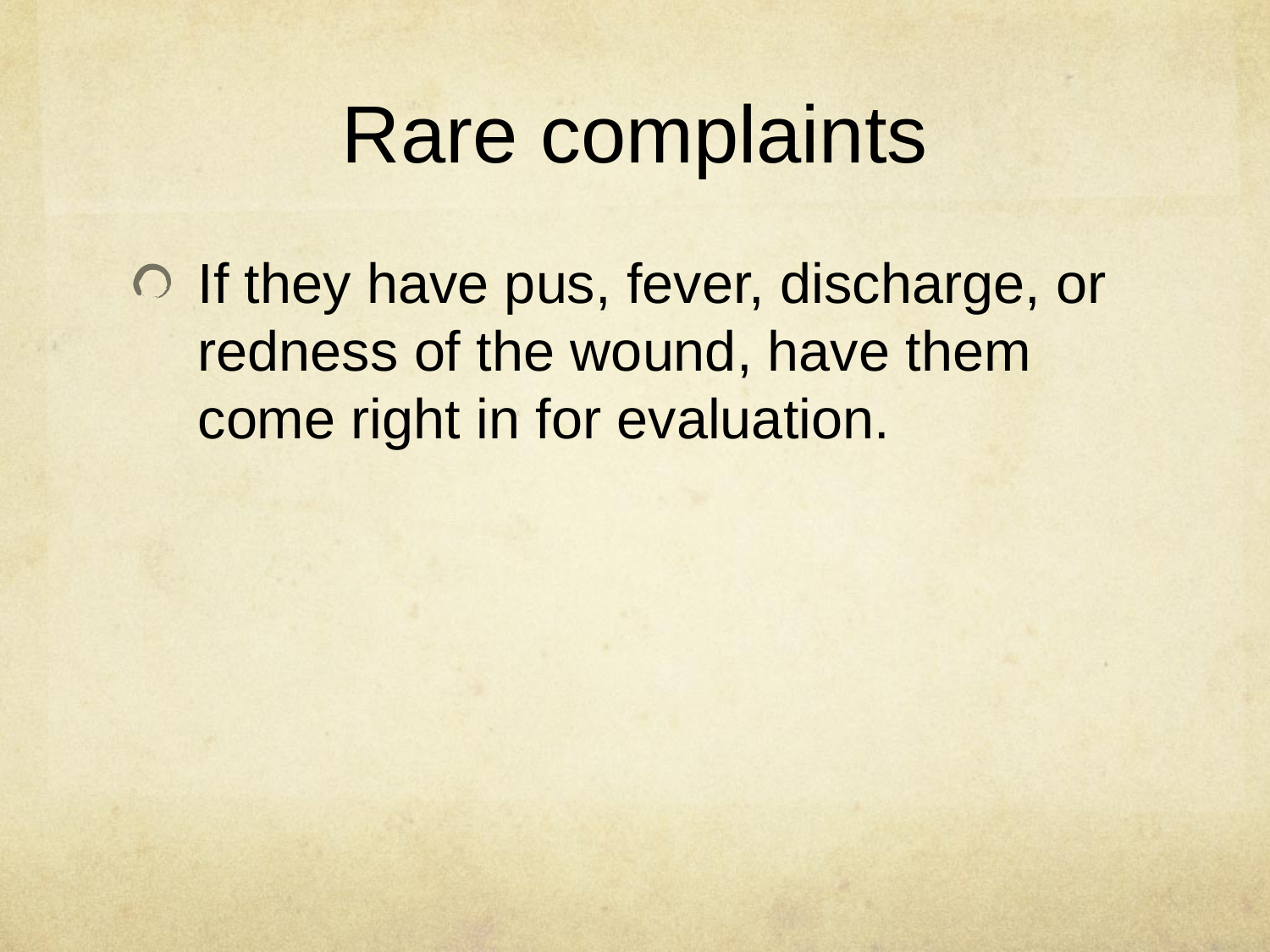

Rare complaints
If they have pus, fever, discharge, or redness of the wound, have them come right in for evaluation.